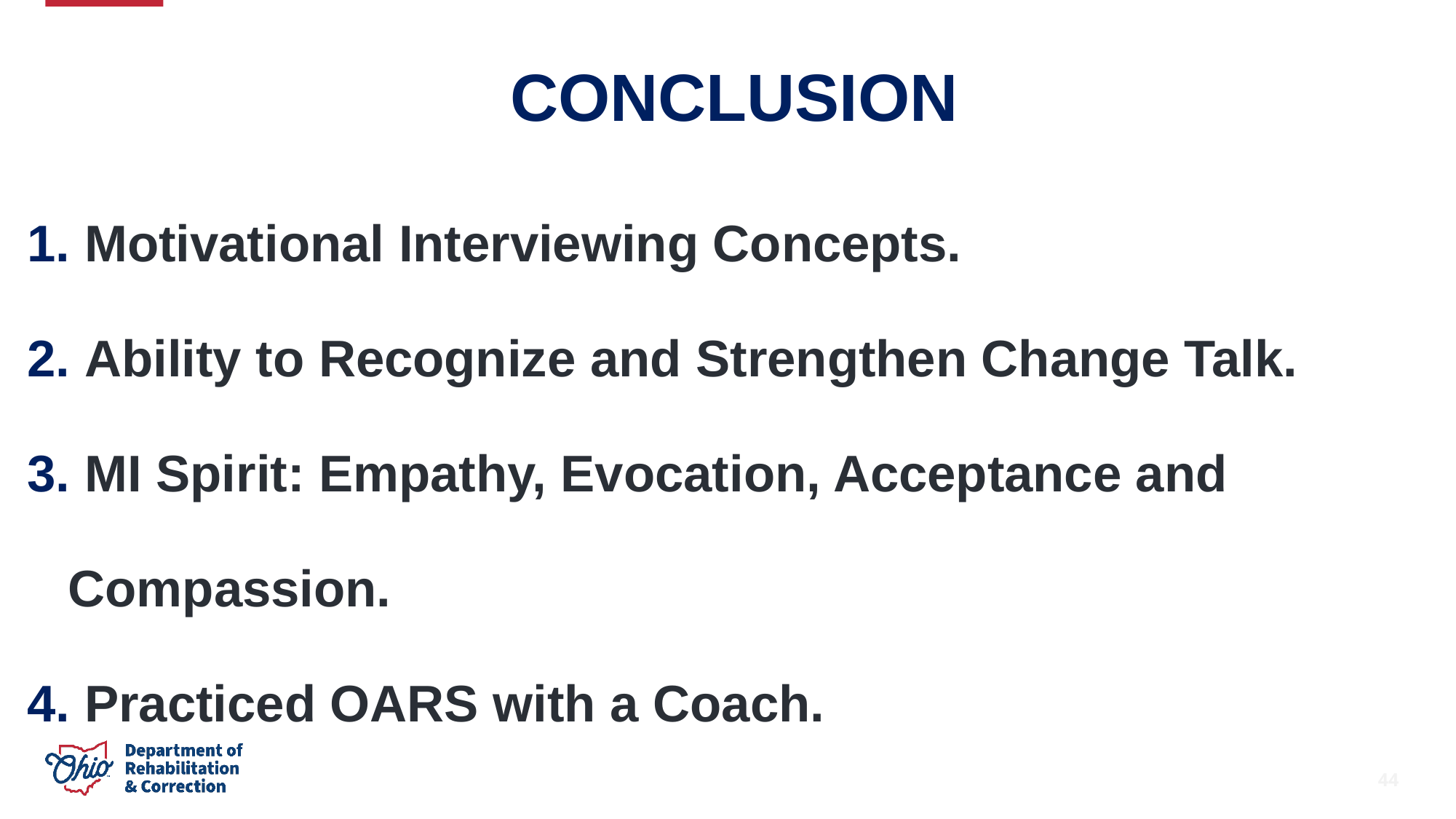

# Conclusion

| Motivational Interviewing Concepts. Ability to Recognize and Strengthen Change Talk. MI Spirit: Empathy, Evocation, Acceptance and Compassion. Practiced OARS with a Coach. |
| --- |
44